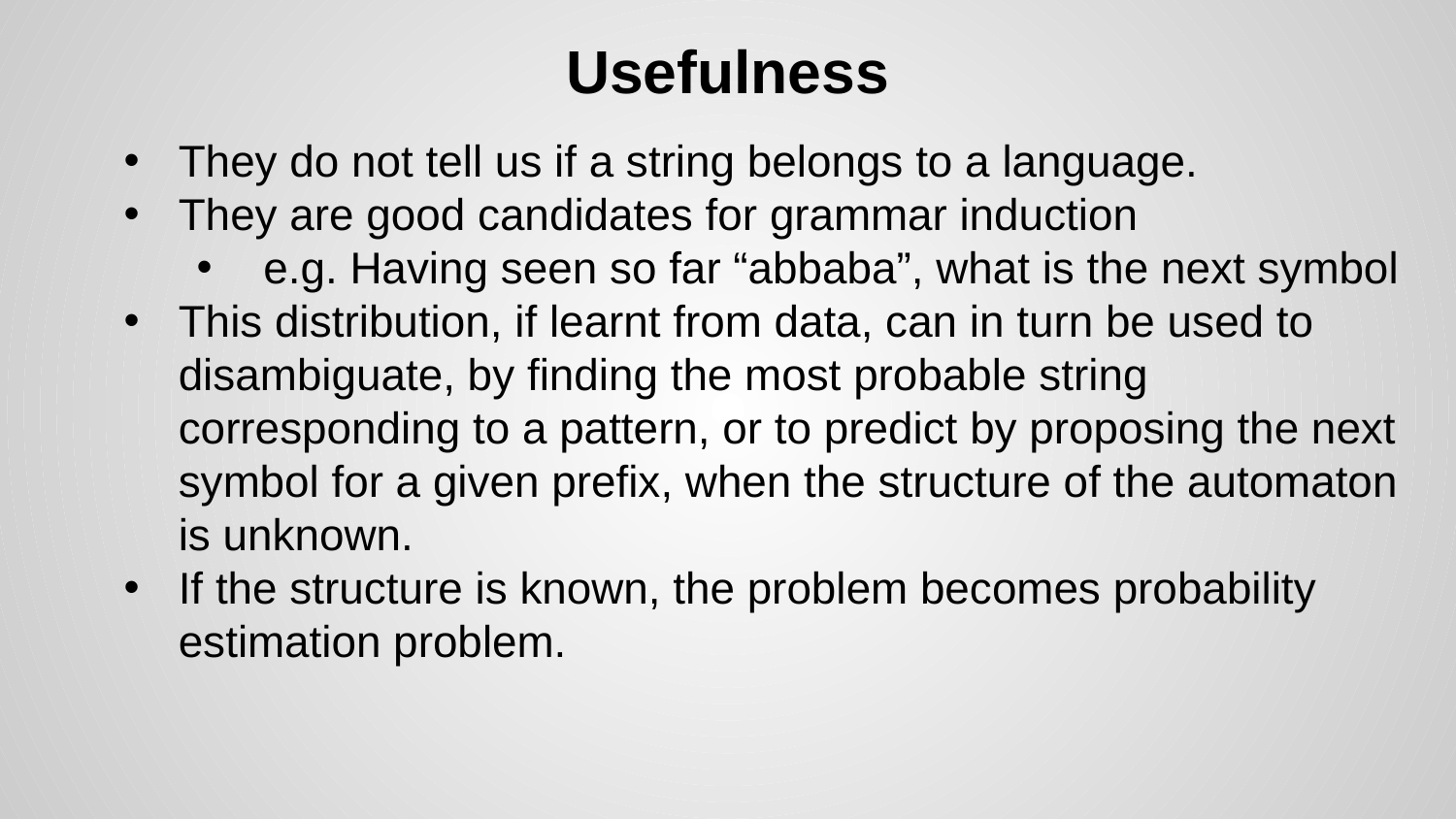

# Usefulness
They do not tell us if a string belongs to a language.
They are good candidates for grammar induction
 e.g. Having seen so far “abbaba”, what is the next symbol
This distribution, if learnt from data, can in turn be used to disambiguate, by finding the most probable string corresponding to a pattern, or to predict by proposing the next symbol for a given prefix, when the structure of the automaton is unknown.
If the structure is known, the problem becomes probability estimation problem.